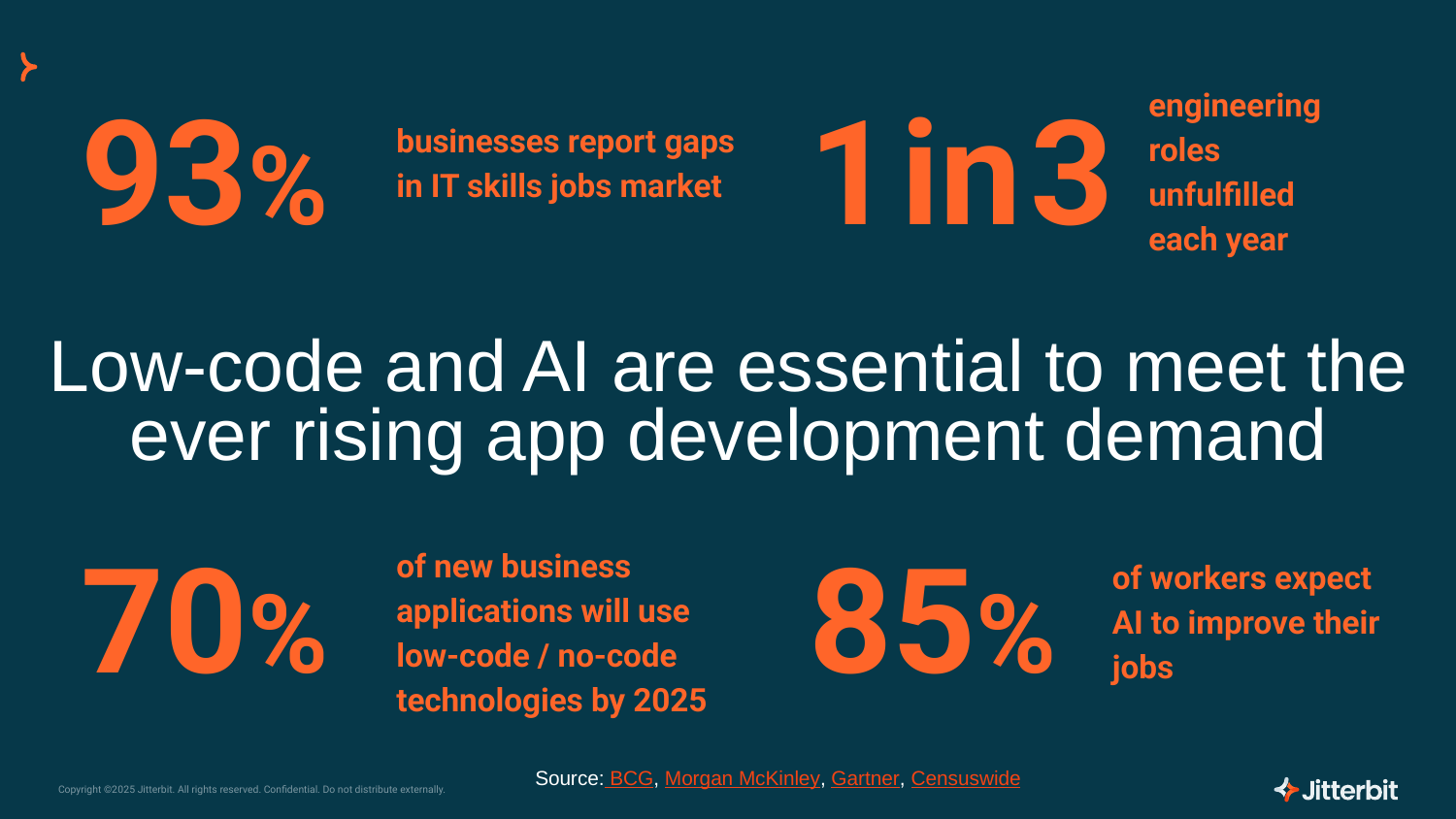

93%
1 in 3
engineering roles unfulfilled each year
businesses report gaps in IT skills jobs market
# Low-code and AI are essential to meet the ever rising app development demand

70%
85%
of new business applications will use low-code / no-code technologies by 2025
of workers expect AI to improve their jobs
Source: BCG, Morgan McKinley, Gartner, Censuswide